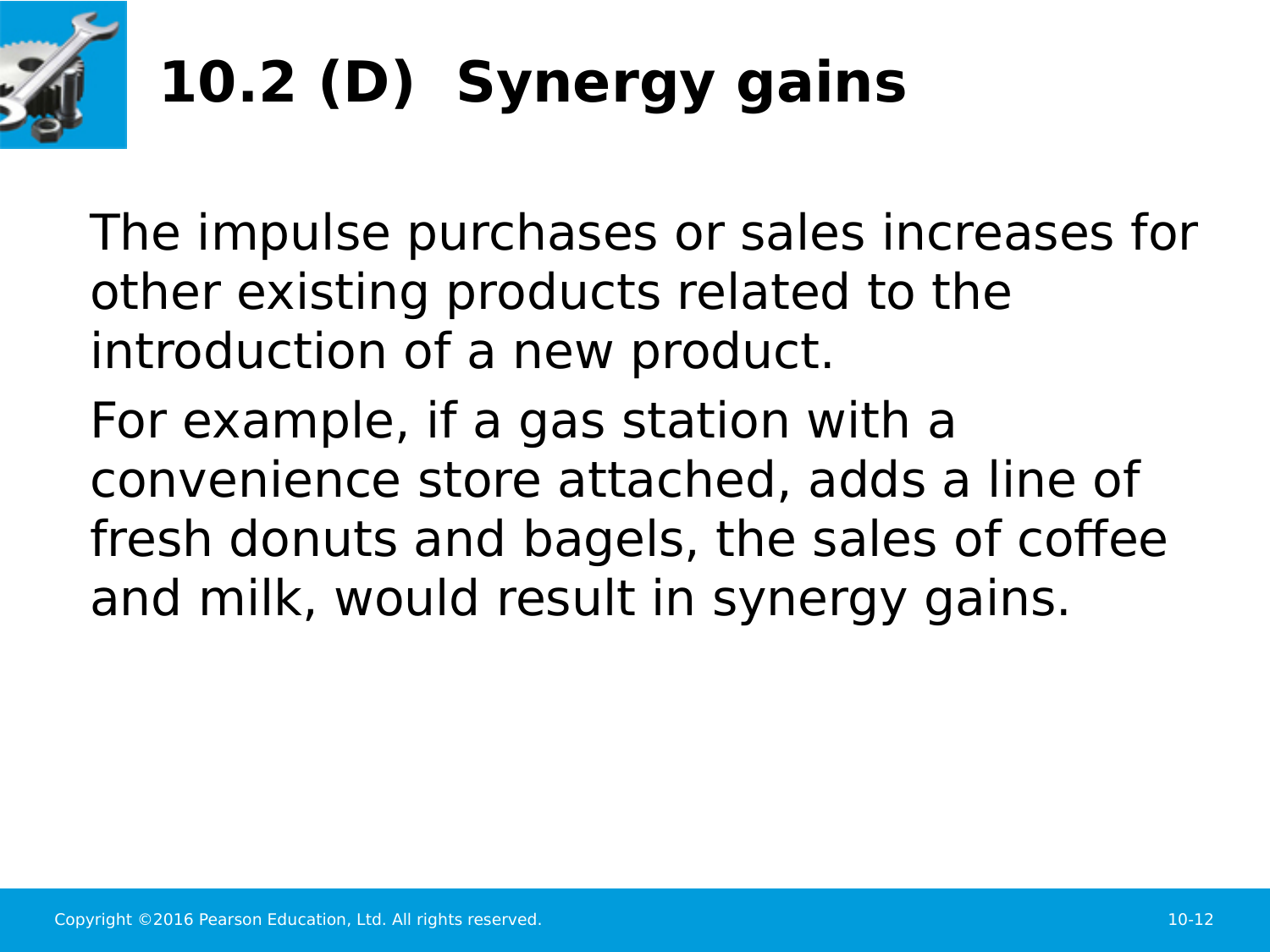

# 10.2 (D)  Synergy gains
	The impulse purchases or sales increases for other existing products related to the introduction of a new product.
	For example, if a gas station with a convenience store attached, adds a line of fresh donuts and bagels, the sales of coffee and milk, would result in synergy gains.